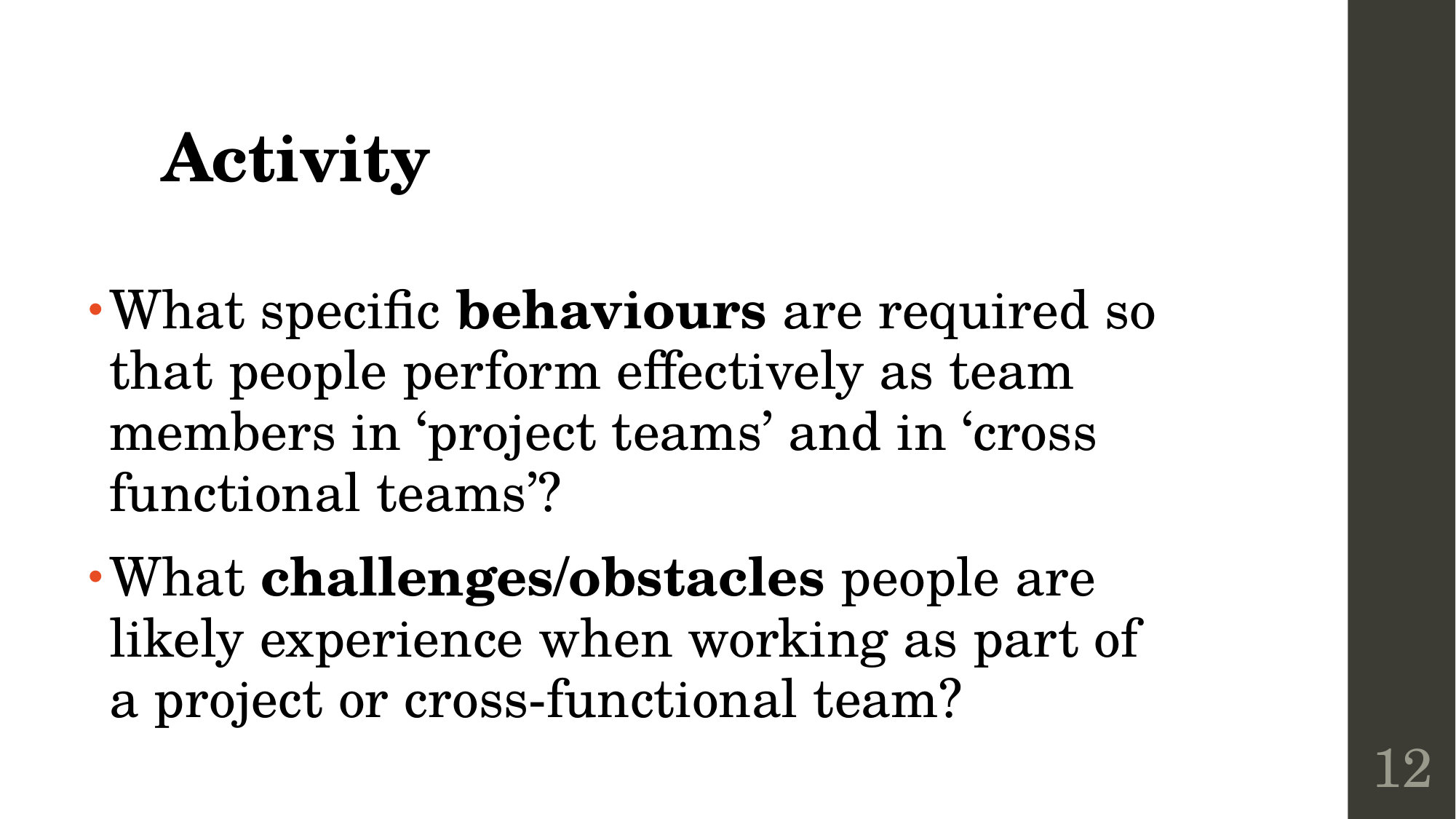

# Activity

What specific behaviours are required so that people perform effectively as team members in ‘project teams’ and in ‘cross functional teams’?
What challenges/obstacles people are likely experience when working as part of a project or cross-functional team?

12